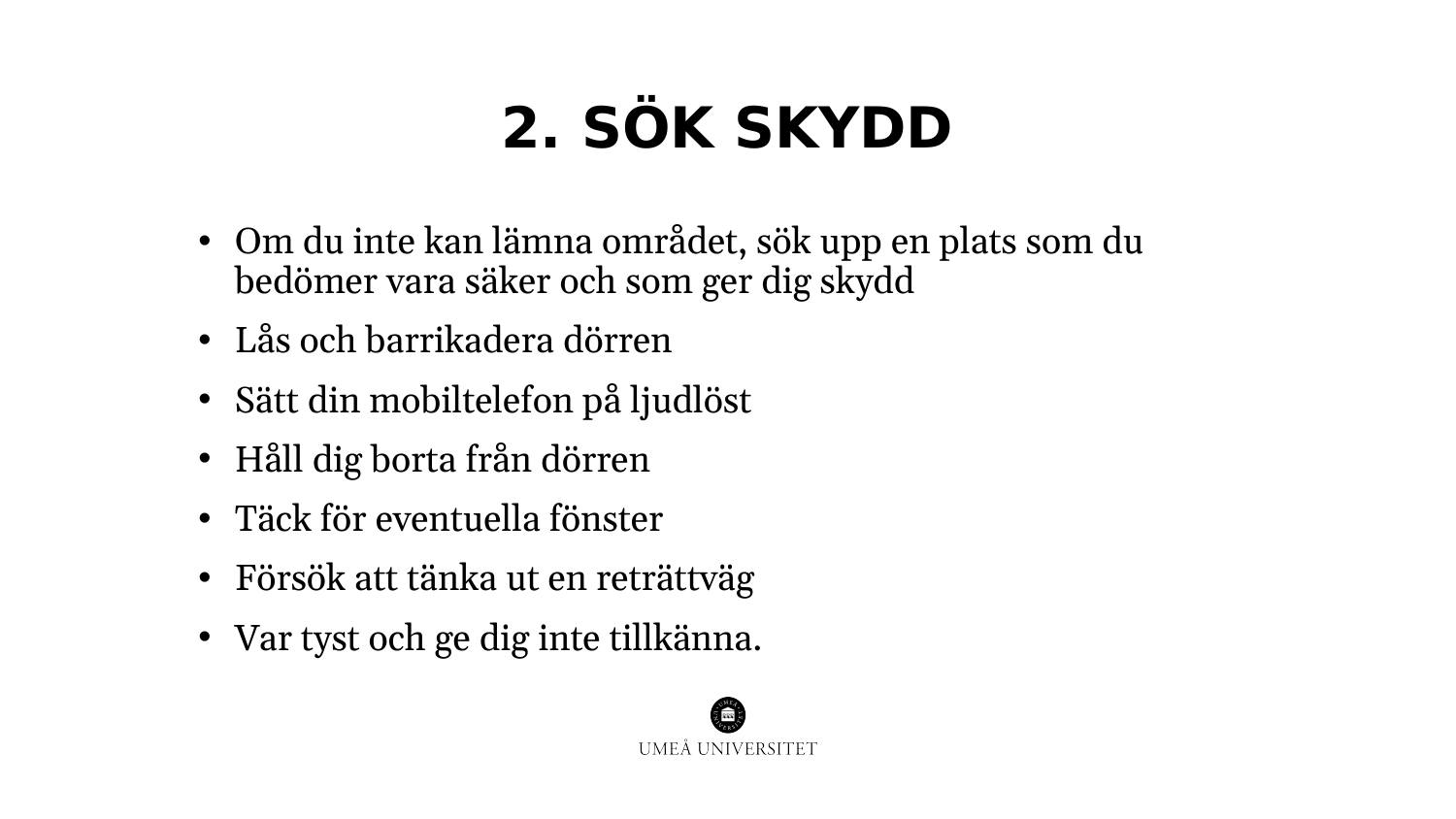

# 2. Sök skydd
Om du inte kan lämna området, sök upp en plats som du bedömer vara säker och som ger dig skydd
Lås och barrikadera dörren
Sätt din mobiltelefon på ljudlöst
Håll dig borta från dörren
Täck för eventuella fönster
Försök att tänka ut en reträttväg
Var tyst och ge dig inte tillkänna.